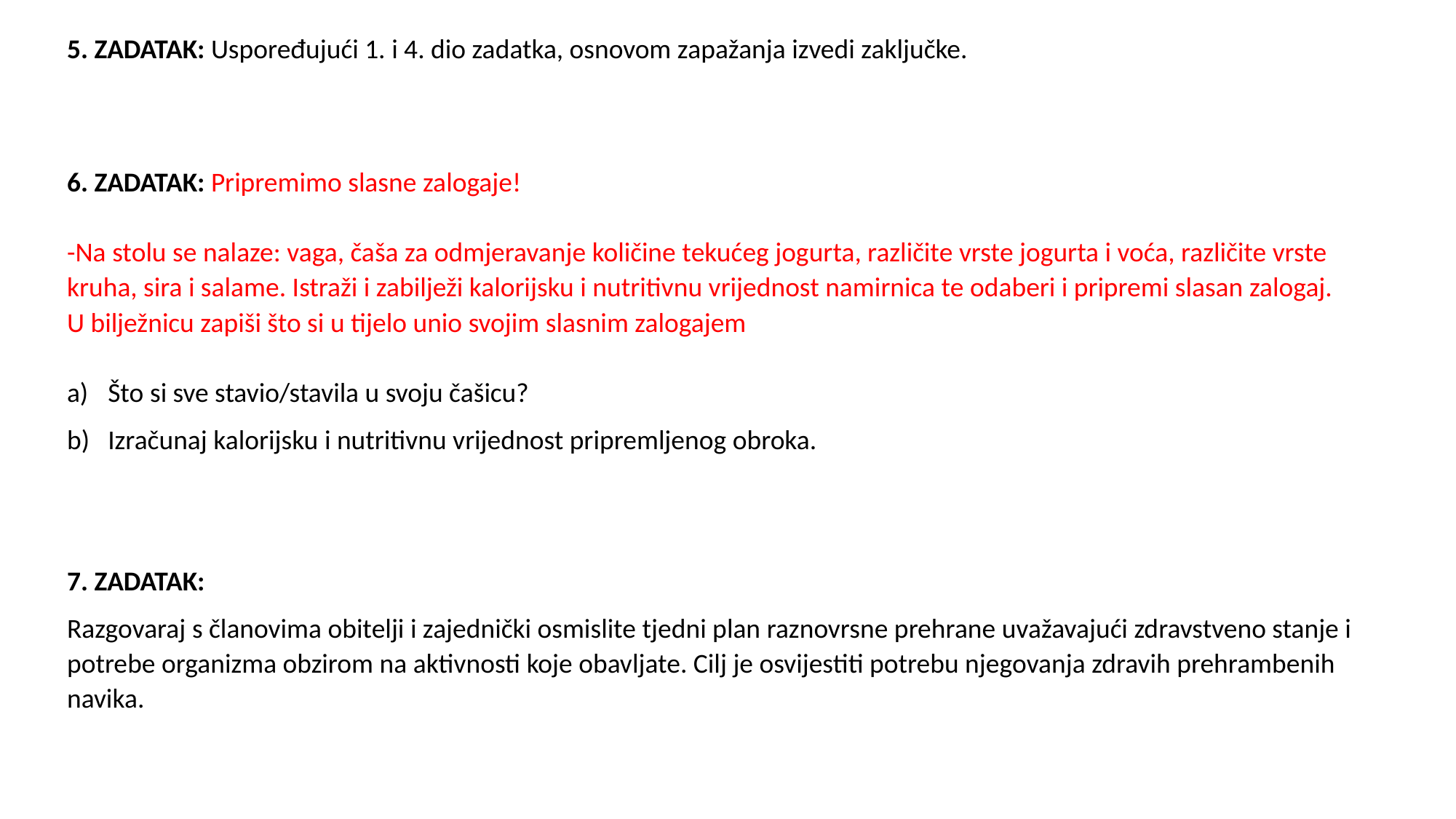

5. ZADATAK: Uspoređujući 1. i 4. dio zadatka, osnovom zapažanja izvedi zaključke.

6. ZADATAK: Pripremimo slasne zalogaje!

-Na stolu se nalaze: vaga, čaša za odmjeravanje količine tekućeg jogurta, različite vrste jogurta i voća, različite vrste kruha, sira i salame. Istraži i zabilježi kalorijsku i nutritivnu vrijednost namirnica te odaberi i pripremi slasan zalogaj. U bilježnicu zapiši što si u tijelo unio svojim slasnim zalogajem

Što si sve stavio/stavila u svoju čašicu?
Izračunaj kalorijsku i nutritivnu vrijednost pripremljenog obroka.

7. ZADATAK:
Razgovaraj s članovima obitelji i zajednički osmislite tjedni plan raznovrsne prehrane uvažavajući zdravstveno stanje i potrebe organizma obzirom na aktivnosti koje obavljate. Cilj je osvijestiti potrebu njegovanja zdravih prehrambenih navika.